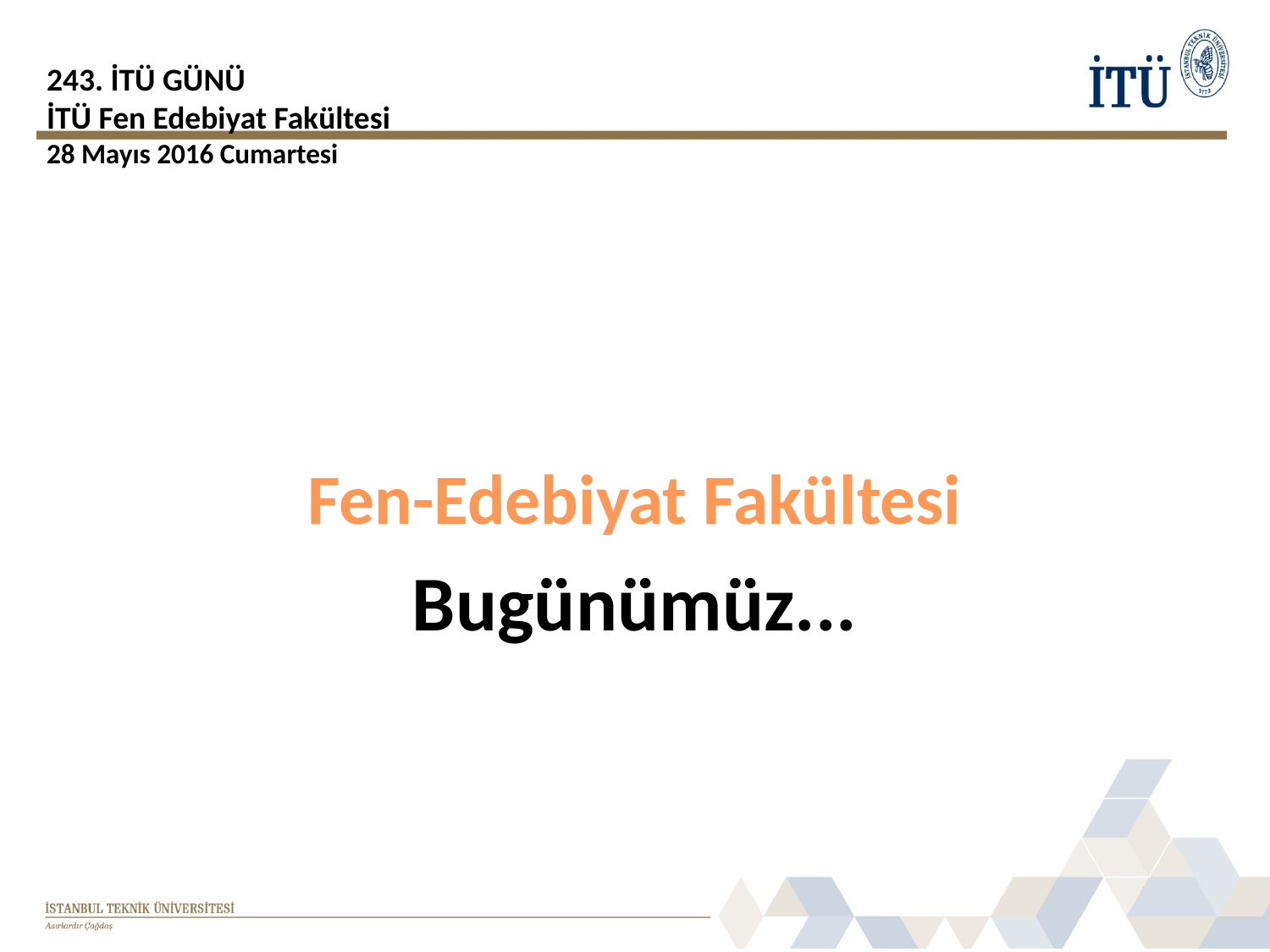

243. İTÜ GÜNÜ
İTÜ Fen Edebiyat Fakültesi
28 Mayıs 2016 Cumartesi
Fen-Edebiyat Fakültesi
Bugünümüz...